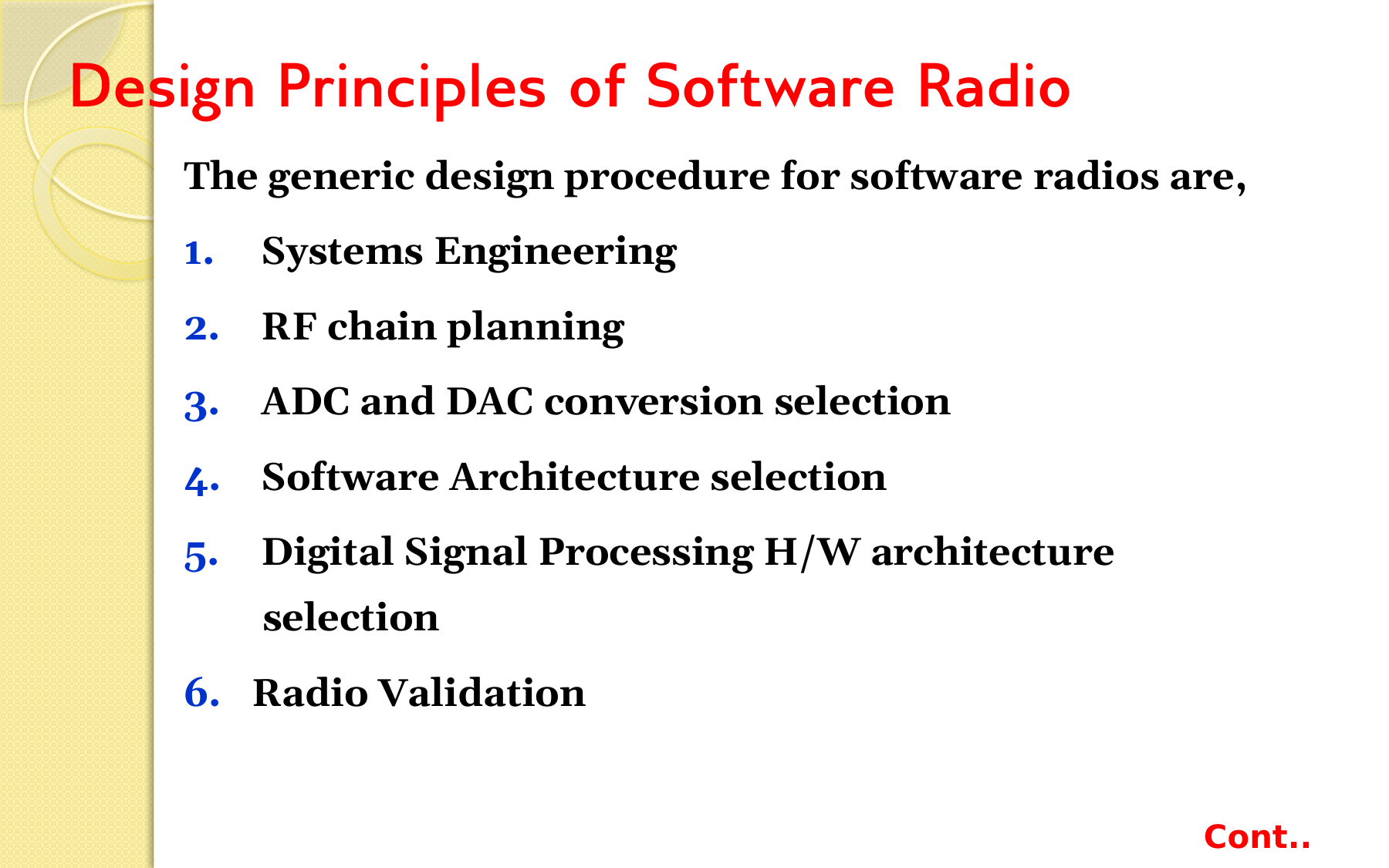

# Design Principles of Software Radio
The generic design procedure for software radios are,
  Systems Engineering
  RF chain planning
  ADC and DAC conversion selection
  Software Architecture selection
  Digital Signal Processing H/W architecture
        selection
 Radio Validation
Cont..